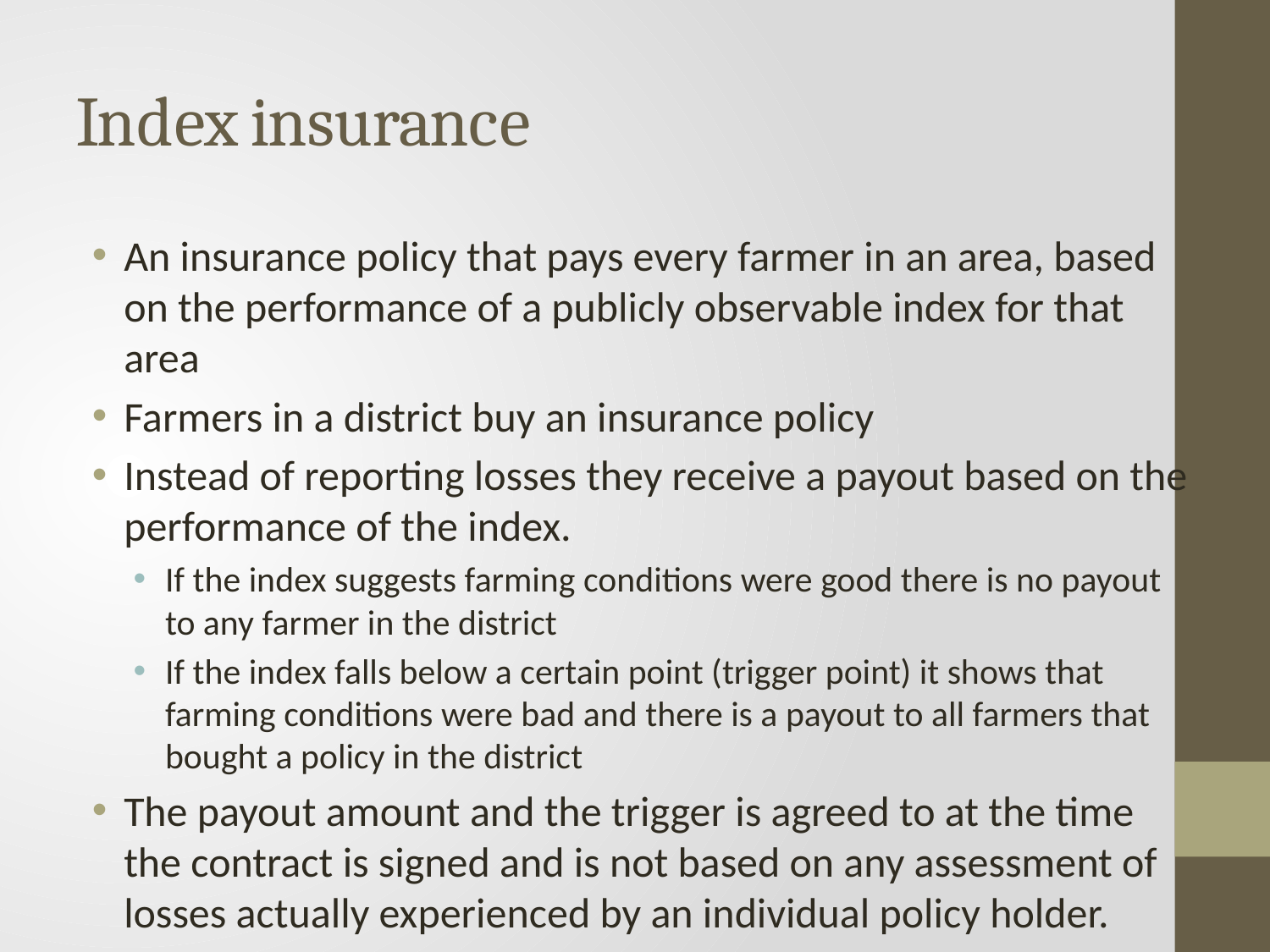

# Index insurance
An insurance policy that pays every farmer in an area, based on the performance of a publicly observable index for that area
Farmers in a district buy an insurance policy
Instead of reporting losses they receive a payout based on the performance of the index.
If the index suggests farming conditions were good there is no payout to any farmer in the district
If the index falls below a certain point (trigger point) it shows that farming conditions were bad and there is a payout to all farmers that bought a policy in the district
The payout amount and the trigger is agreed to at the time the contract is signed and is not based on any assessment of losses actually experienced by an individual policy holder.